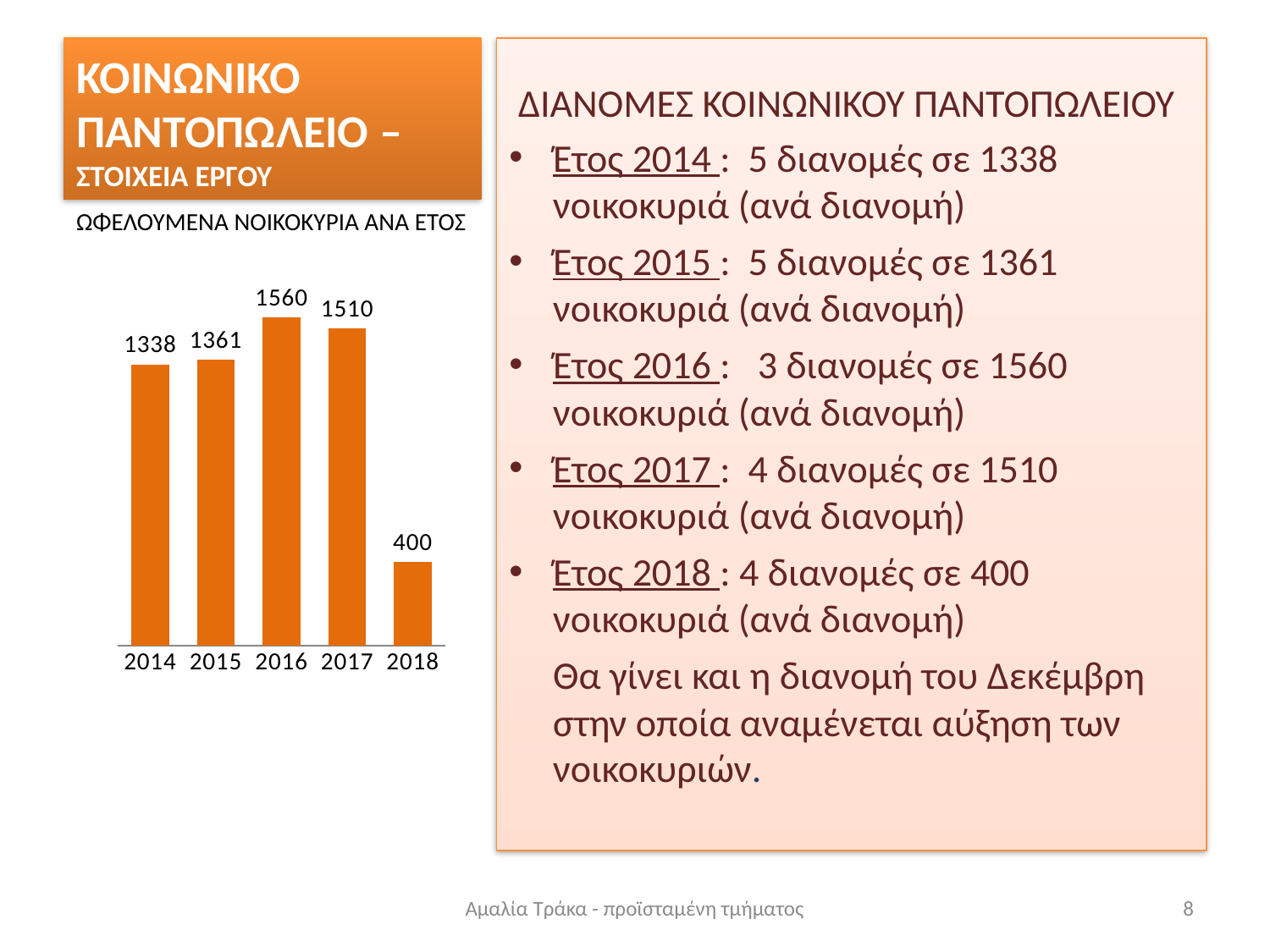

# ΚΟΙΝΩΝΙΚΟ ΠΑΝΤΟΠΩΛΕΙΟ – ΣΤΟΙΧΕΙΑ ΕΡΓΟΥ

 ΔΙΑΝΟΜΕΣ ΚΟΙΝΩΝΙΚΟΥ ΠΑΝΤΟΠΩΛΕΙΟΥ
Έτος 2014 :  5 διανομές σε 1338 νοικοκυριά (ανά διανομή)
Έτος 2015 :  5 διανομές σε 1361 νοικοκυριά (ανά διανομή)
Έτος 2016 : 	3 διανομές σε 1560 νοικοκυριά (ανά διανομή)
Έτος 2017 :  4 διανομές σε 1510 νοικοκυριά (ανά διανομή)
Έτος 2018 : 4 διανομές σε 400 νοικοκυριά (ανά διανομή)
	Θα γίνει και η διανομή του Δεκέμβρη στην οποία αναμένεται αύξηση των νοικοκυριών.

ΩΦΕΛΟΥΜΕΝΑ ΝΟΙΚΟΚΥΡΙΑ ΑΝΑ ΕΤΟΣ

### Chart

| Category | Σειρά 1 |
|---|---|
| 2014 | 1338.0 |
| 2015 | 1361.0 |
| 2016 | 1560.0 |
| 2017 | 1510.0 |
| 2018 | 400.0 |
Αμαλία Τράκα - προϊσταμένη τμήματος
8

[unsupported chart]